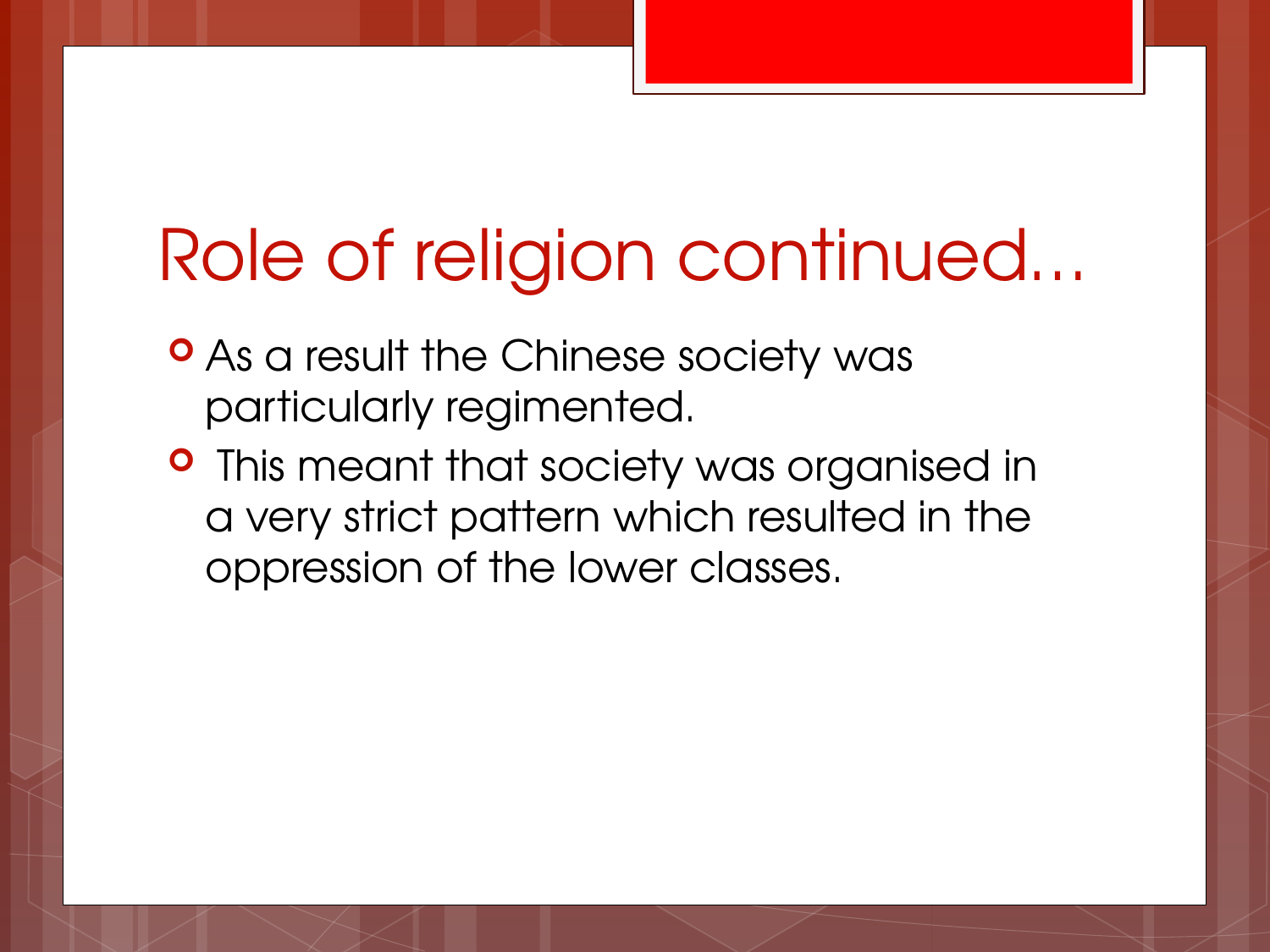

# Role of religion continued…
As a result the Chinese society was particularly regimented.
 This meant that society was organised in a very strict pattern which resulted in the oppression of the lower classes.